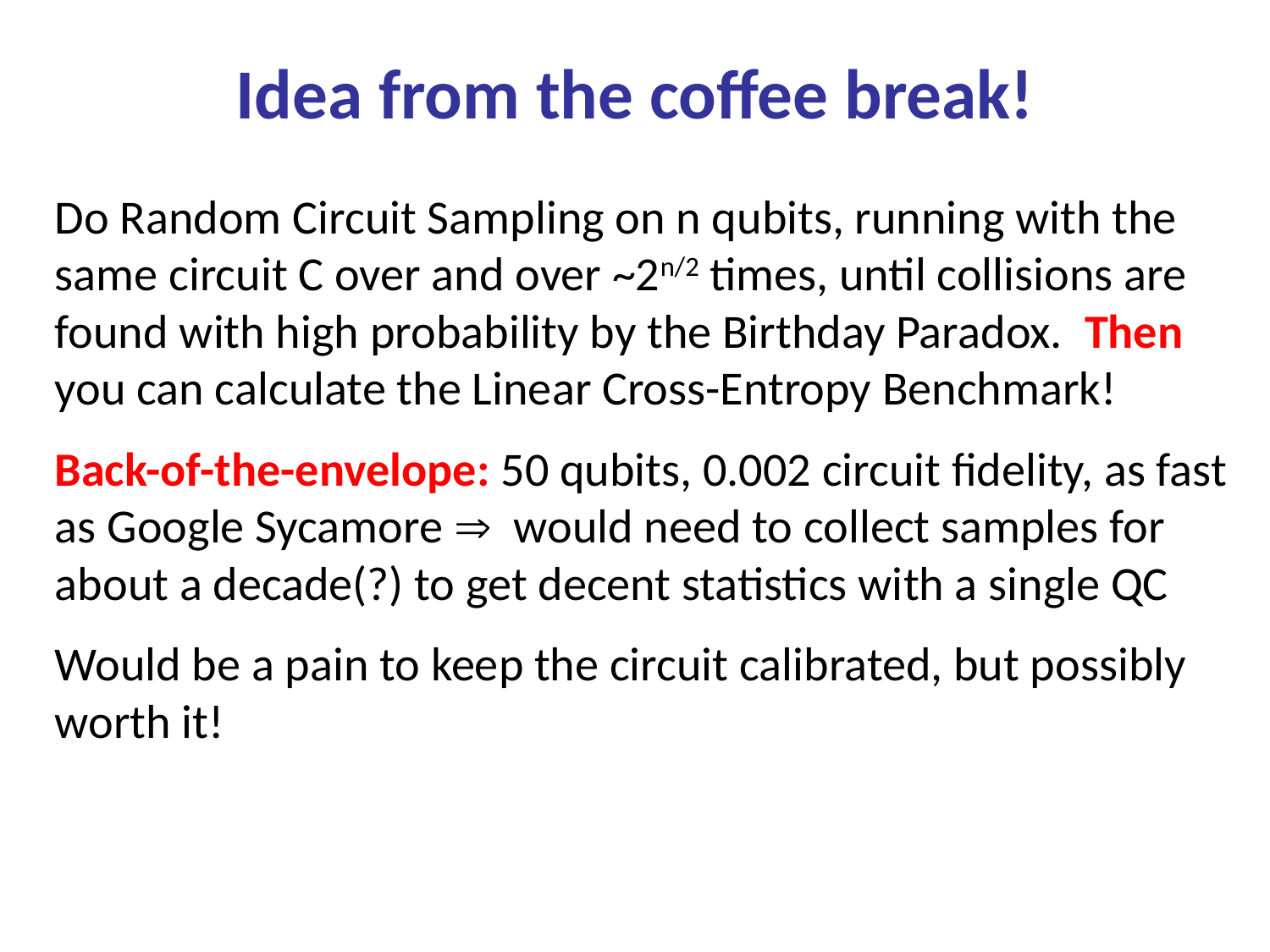

Idea from the coffee break!
Do Random Circuit Sampling on n qubits, running with the same circuit C over and over ~2n/2 times, until collisions are found with high probability by the Birthday Paradox.  Then you can calculate the Linear Cross-Entropy Benchmark!
Back-of-the-envelope: 50 qubits, 0.002 circuit fidelity, as fast as Google Sycamore ⇒  would need to collect samples for about a decade(?) to get decent statistics with a single QC
Would be a pain to keep the circuit calibrated, but possibly worth it!